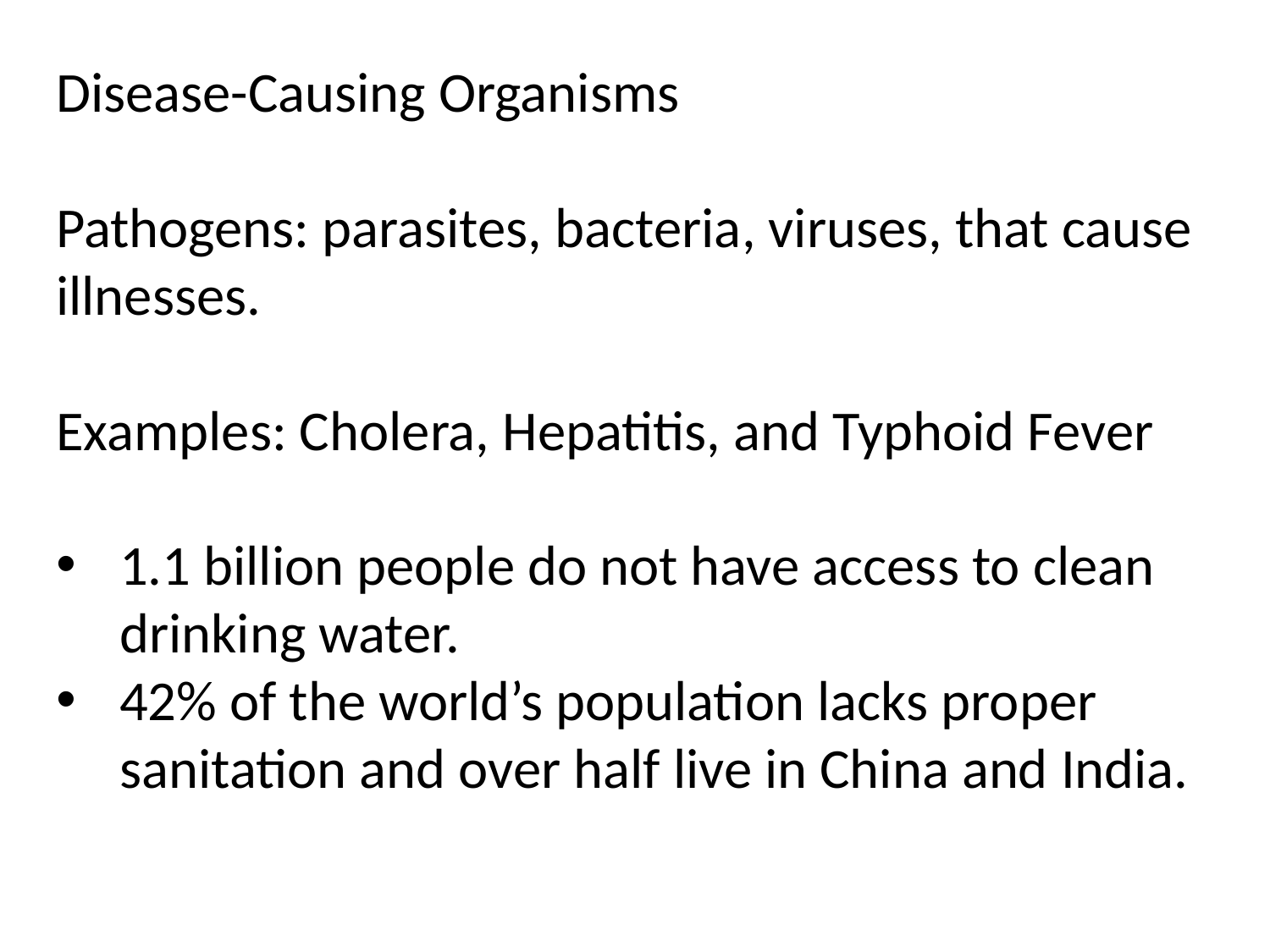

Disease-Causing Organisms

Pathogens: parasites, bacteria, viruses, that cause illnesses.

Examples: Cholera, Hepatitis, and Typhoid Fever

1.1 billion people do not have access to clean drinking water.
42% of the world’s population lacks proper sanitation and over half live in China and India.